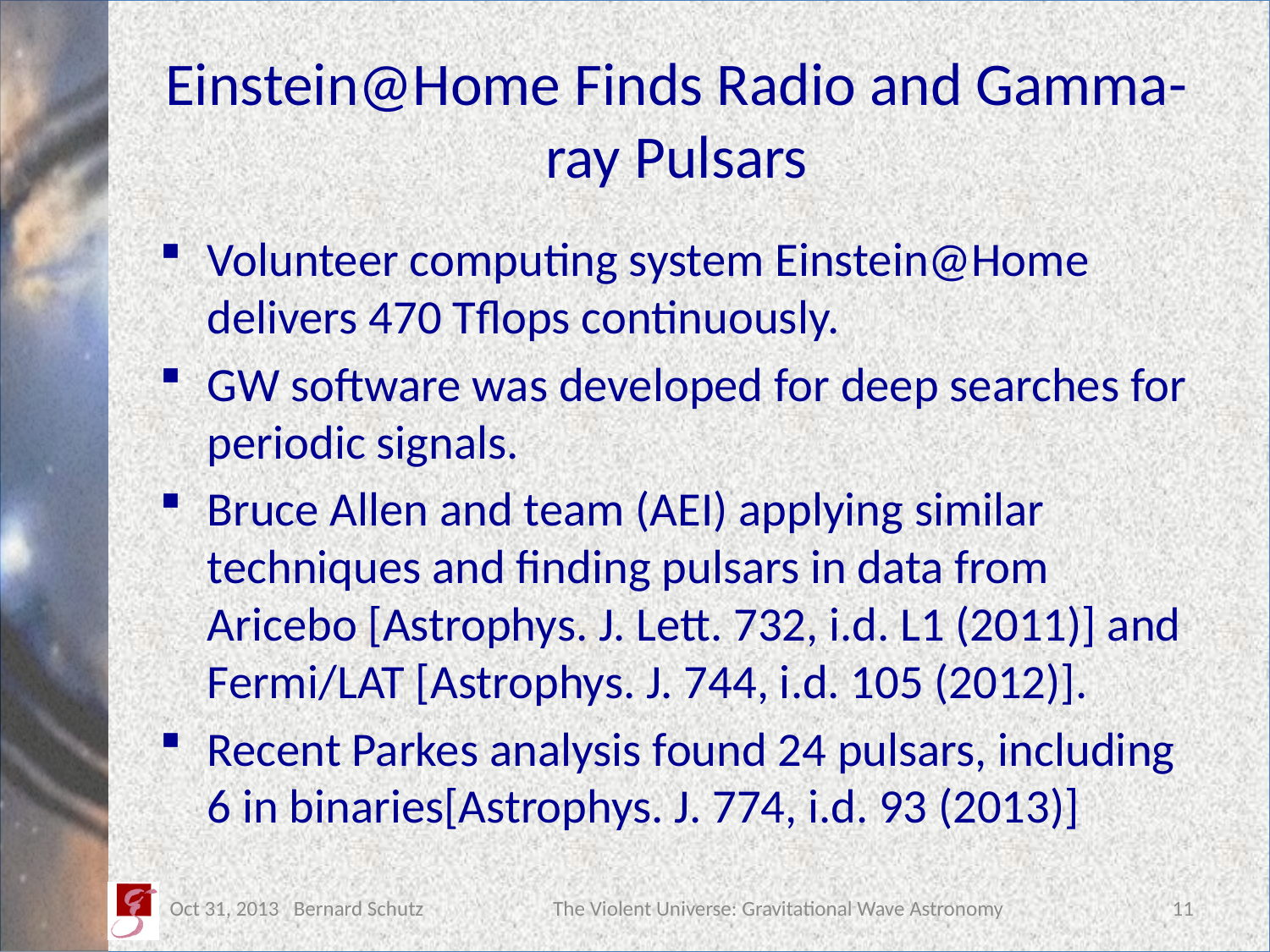

# Einstein@Home Finds Radio and Gamma-ray Pulsars
Volunteer computing system Einstein@Home delivers 470 Tflops continuously.
GW software was developed for deep searches for periodic signals.
Bruce Allen and team (AEI) applying similar techniques and finding pulsars in data from Aricebo [Astrophys. J. Lett. 732, i.d. L1 (2011)] and Fermi/LAT [Astrophys. J. 744, i.d. 105 (2012)].
Recent Parkes analysis found 24 pulsars, including 6 in binaries[Astrophys. J. 774, i.d. 93 (2013)]
Oct 31, 2013   Bernard Schutz
The Violent Universe: Gravitational Wave Astronomy
11